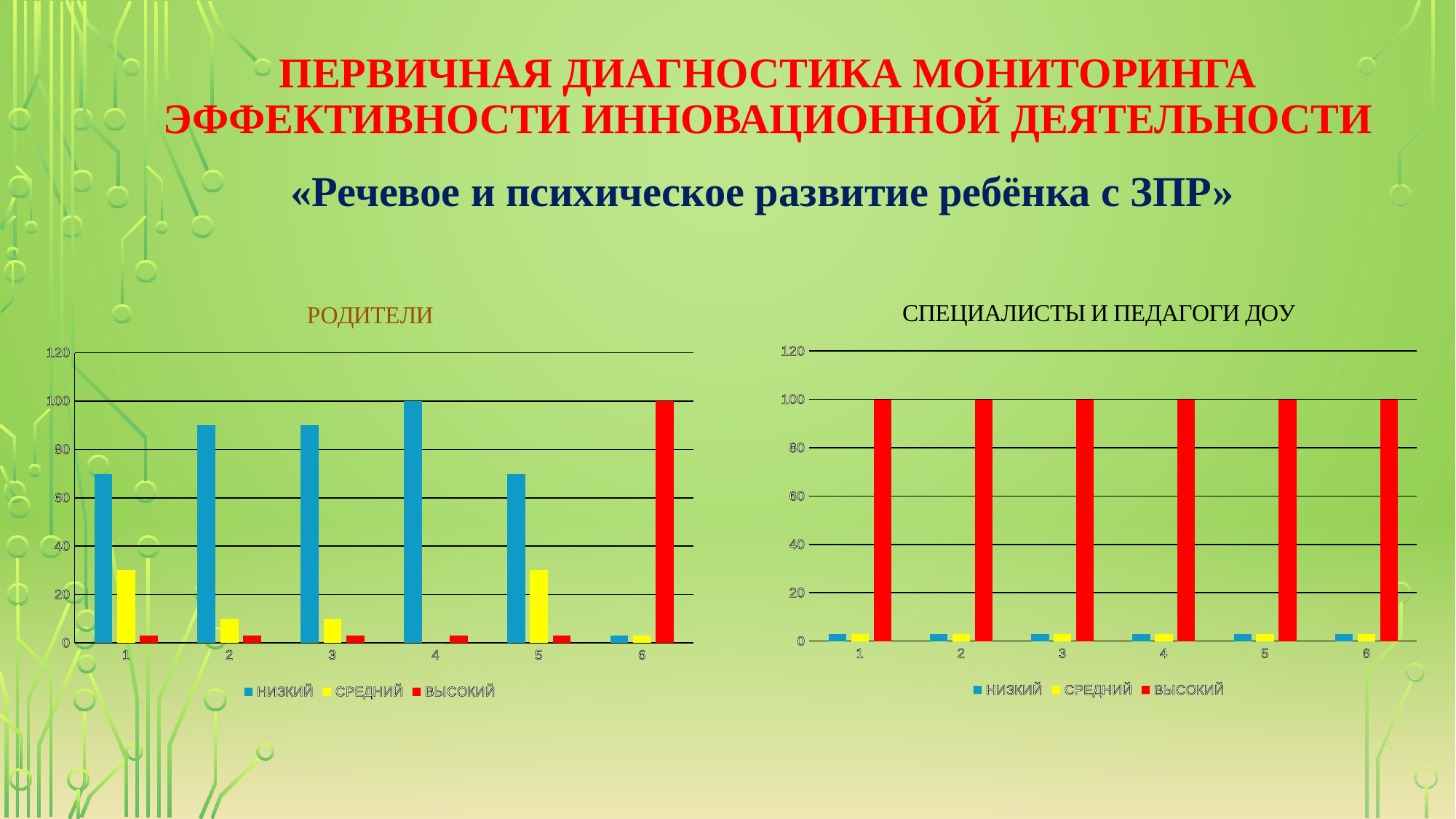

# первичная диагностика мониторинга эффективности инновационной деятельности

«Речевое и психическое развитие ребёнка с ЗПР»

### Chart: СПЕЦИАЛИСТЫ И ПЕДАГОГИ ДОУ

| Category | НИЗКИЙ | СРЕДНИЙ | ВЫСОКИЙ |
|---|---|---|---|
| 1 | 3.0 | 3.0 | 100.0 |
| 2 | 3.0 | 3.0 | 100.0 |
| 3 | 3.0 | 3.0 | 100.0 |
| 4 | 3.0 | 3.0 | 100.0 |
| 5 | 3.0 | 3.0 | 100.0 |
| 6 | 3.0 | 3.0 | 100.0 |

### Chart: РОДИТЕЛИ

| Category | НИЗКИЙ | СРЕДНИЙ | ВЫСОКИЙ |
|---|---|---|---|
| 1 | 70.0 | 30.0 | 3.0 |
| 2 | 90.0 | 10.0 | 3.0 |
| 3 | 90.0 | 10.0 | 3.0 |
| 4 | 100.0 | 0.0 | 3.0 |
| 5 | 70.0 | 30.0 | 3.0 |
| 6 | 3.0 | 3.0 | 100.0 |